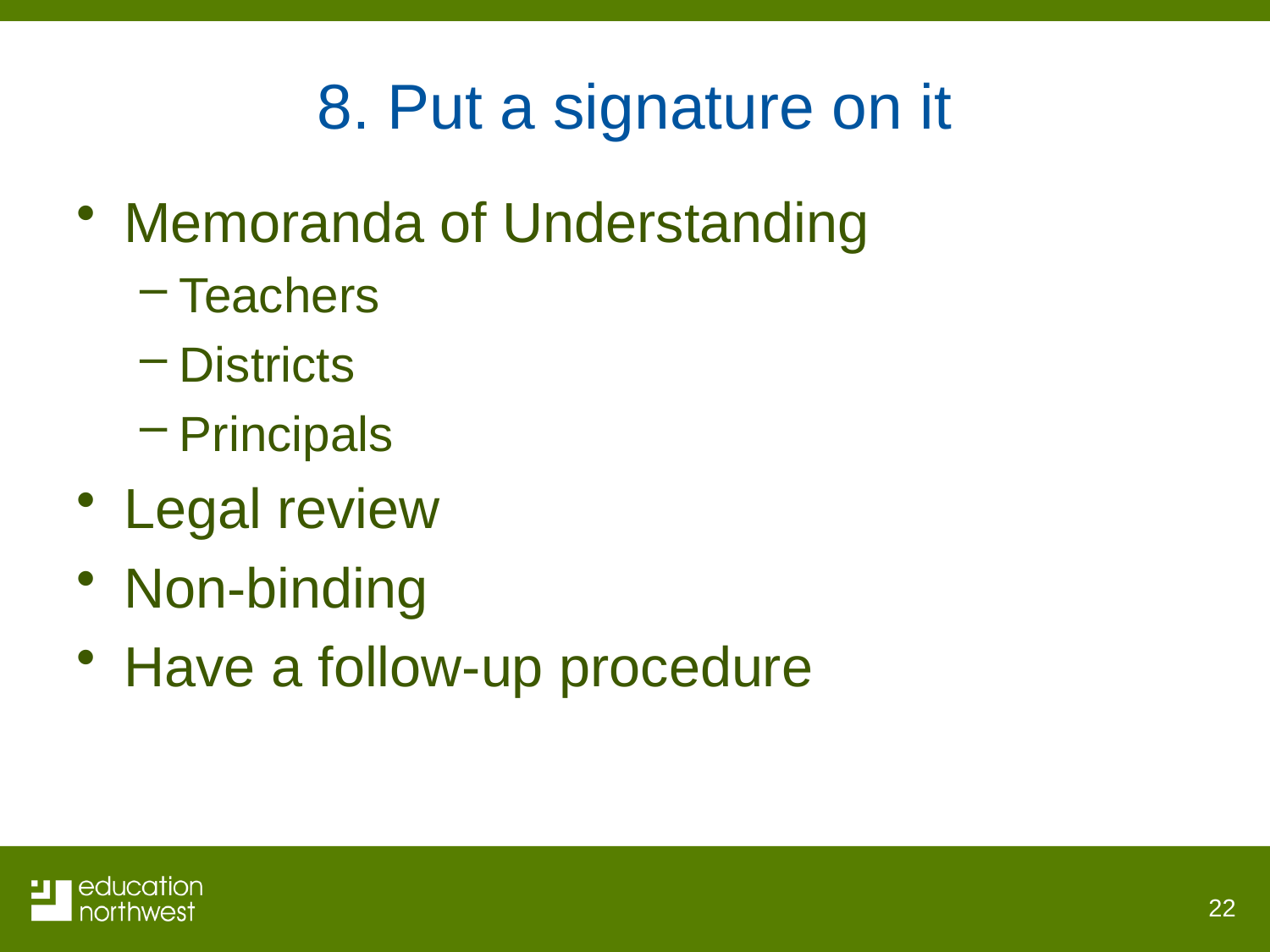

# 8. Put a signature on it
Memoranda of Understanding
Teachers
Districts
Principals
Legal review
Non-binding
Have a follow-up procedure

22